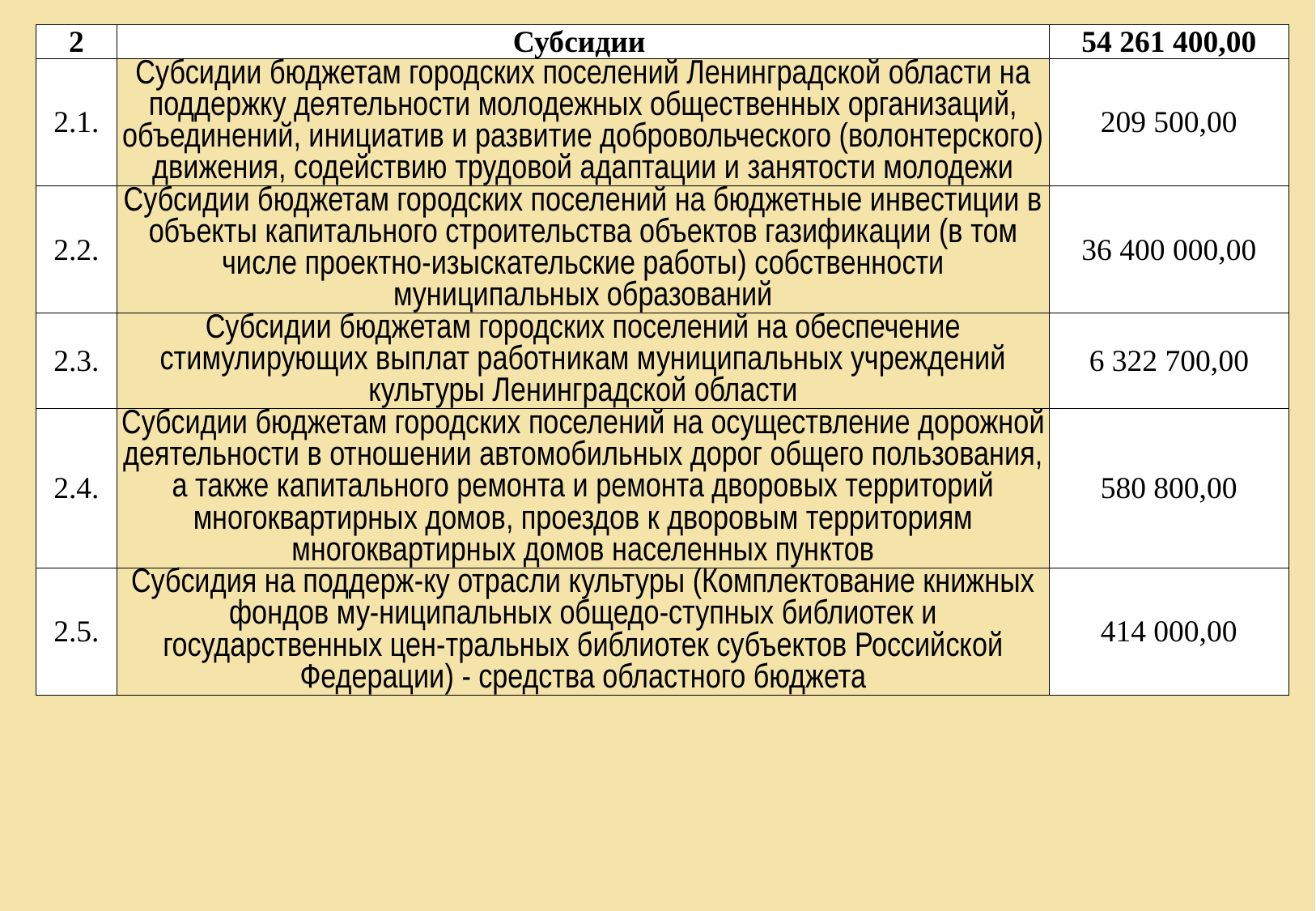

| 2 | Субcидии | 54 261 400,00 |
| --- | --- | --- |
| 2.1. | Субсидии бюджетам городских поселений Ленинградской области на поддержку деятельности молодежных общественных организаций, объединений, инициатив и развитие добровольческого (волонтерского) движения, содействию трудовой адаптации и занятости молодежи | 209 500,00 |
| 2.2. | Субсидии бюджетам городских поселений на бюджетные инвестиции в объекты капитального строительства объектов газификации (в том числе проектно-изыскательские работы) собственности муниципальных образований | 36 400 000,00 |
| 2.3. | Субсидии бюджетам городских поселений на обеспечение стимулирующих выплат работникам муниципальных учреждений культуры Ленинградской области | 6 322 700,00 |
| 2.4. | Субсидии бюджетам городских поселений на осуществление дорожной деятельности в отношении автомобильных дорог общего пользования, а также капитального ремонта и ремонта дворовых территорий многоквартирных домов, проездов к дворовым территориям многоквартирных домов населенных пунктов | 580 800,00 |
| 2.5. | Субсидия на поддерж-ку отрасли культуры (Комплектование книжных фондов му-ниципальных общедо-ступных библиотек и государственных цен-тральных библиотек субъектов Российской Федерации) - средства областного бюджета | 414 000,00 |
#